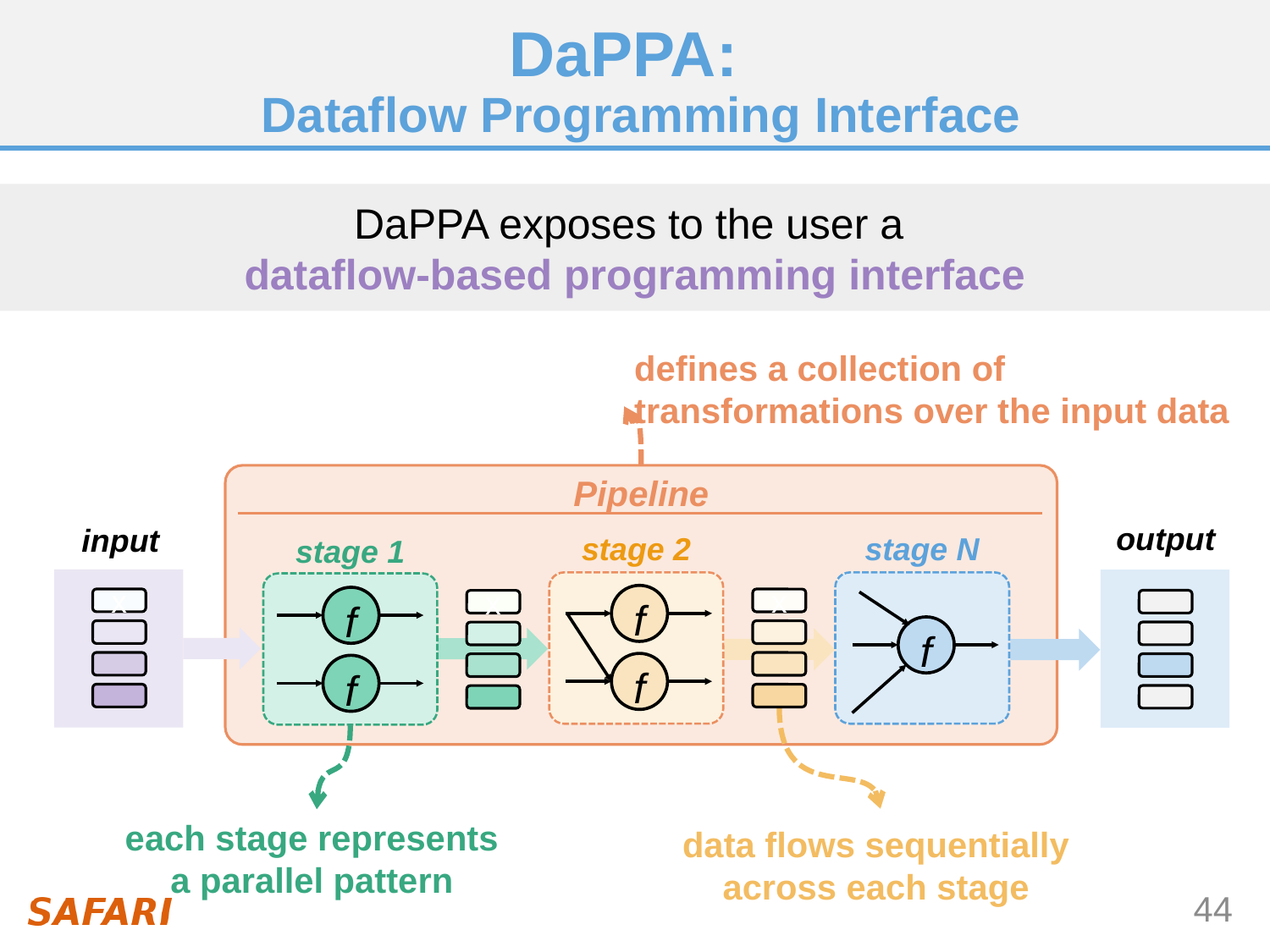

# DaPPA: Dataflow Programming Interface
DaPPA exposes to the user a
dataflow-based programming interface
defines a collection of
transformations over the input data

Pipeline
output

input

x

stage N
f

stage 2
f

f
x

stage 1
f

f
x

data flows sequentially
across each stage
each stage represents
a parallel pattern